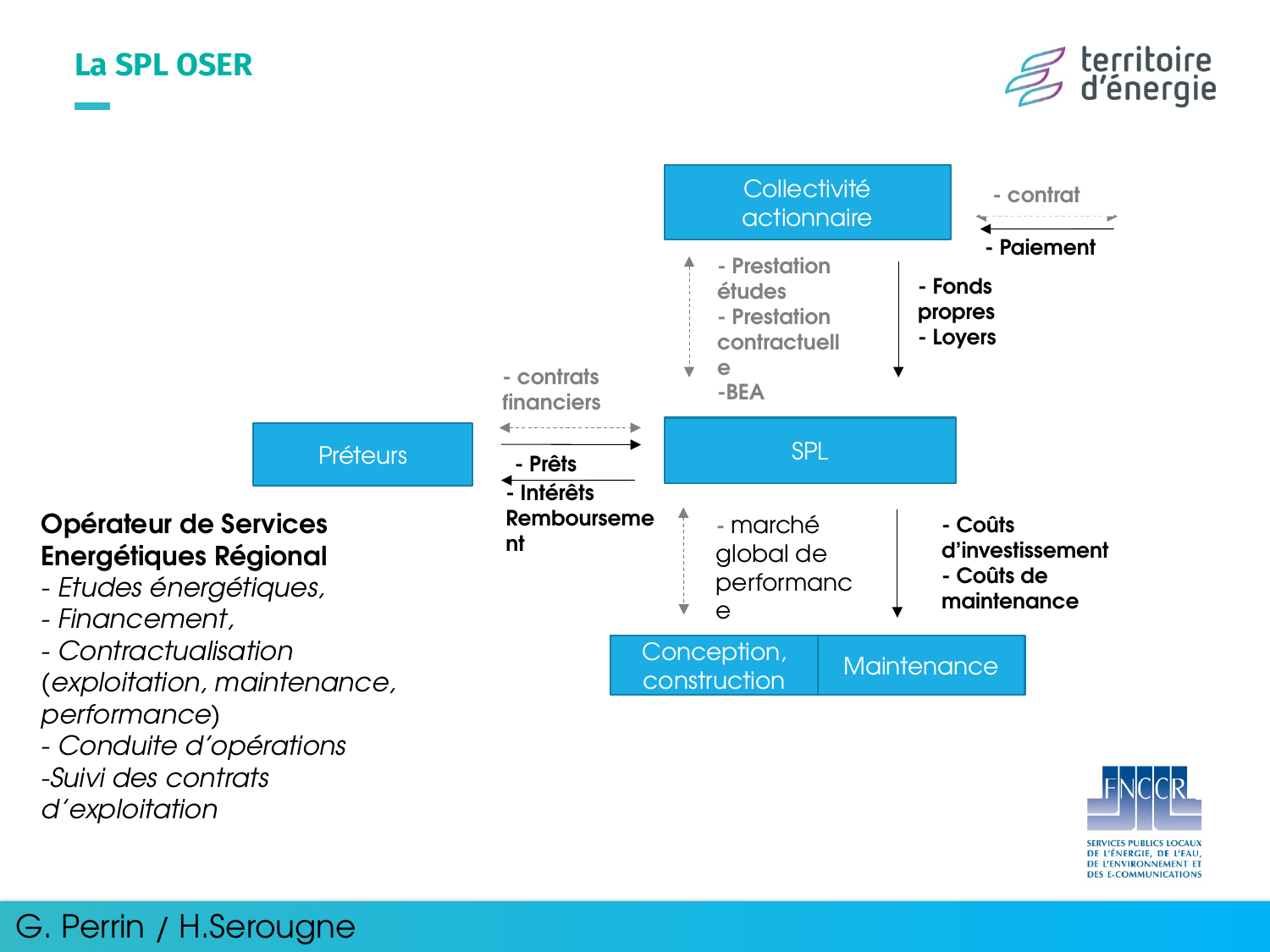

La SPL OSER
Collectivité actionnaire
- contrat
- Paiement
- Prestation études
- Prestation contractuelle
-BEA
- Fonds propres
- Loyers
- contrats financiers
SPL
Préteurs
- Prêts
- Intérêts Remboursement
- marché global de performance
- Coûts d’investissement
- Coûts de maintenance
Opérateur de Services Energétiques Régional
- Etudes énergétiques,
- Financement,
- Contractualisation (exploitation, maintenance, performance)
- Conduite d’opérations
-Suivi des contrats d’exploitation
Conception, construction
Maintenance
23
G. Perrin / H.Serougne